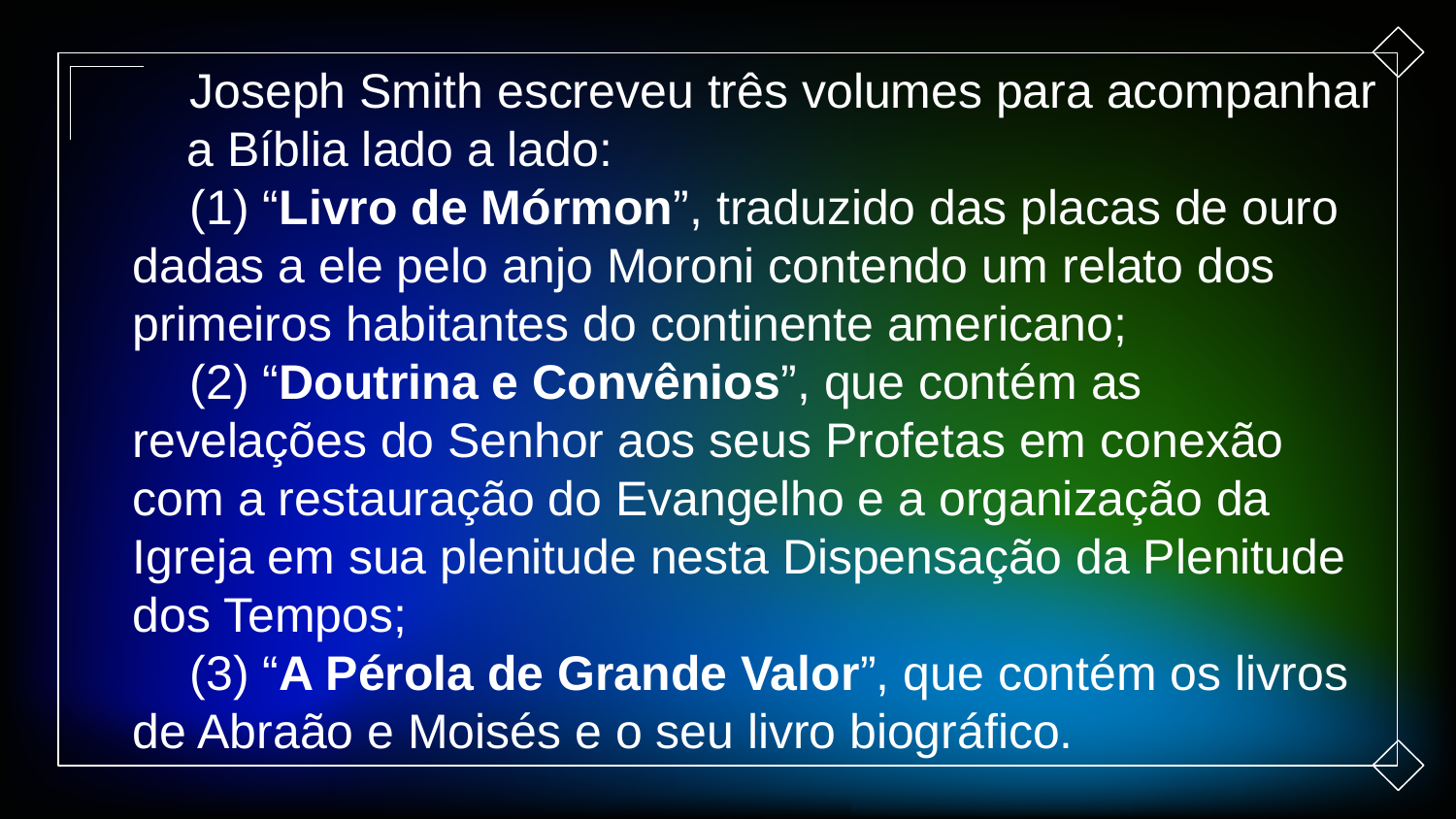

Joseph Smith escreveu três volumes para acompanhar     a Bíblia lado a lado:
(1) “Livro de Mórmon”, traduzido das placas de ouro dadas a ele pelo anjo Moroni contendo um relato dos primeiros habitantes do continente americano;
(2) “Doutrina e Convênios”, que contém as revelações do Senhor aos seus Profetas em conexão com a restauração do Evangelho e a organização da Igreja em sua plenitude nesta Dispensação da Plenitude dos Tempos;
(3) “A Pérola de Grande Valor”, que contém os livros de Abraão e Moisés e o seu livro biográfico.